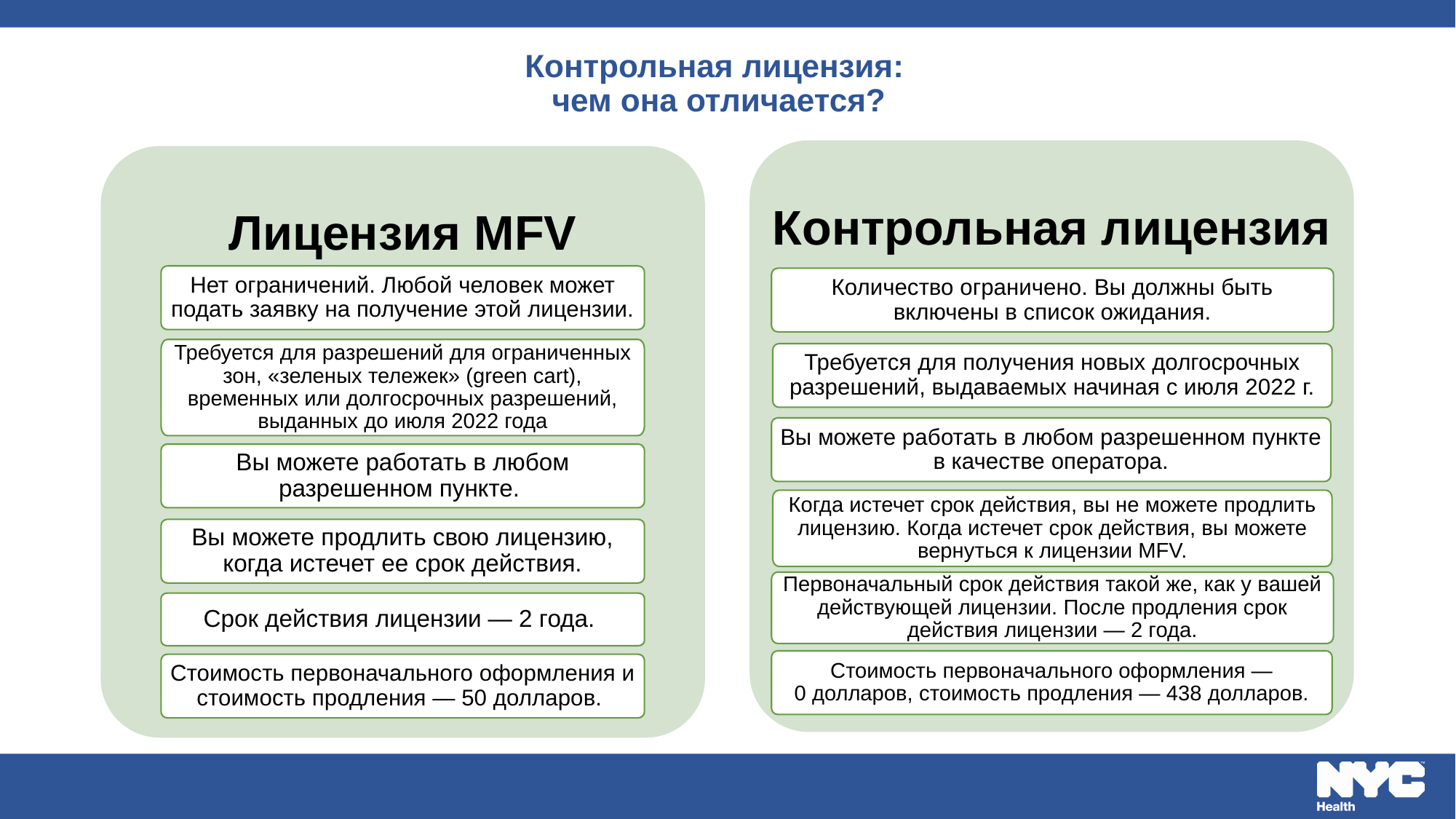

# Контрольная лицензия: чем она отличается?
Контрольная лицензия
Лицензия MFV
Нет ограничений. Любой человек может подать заявку на получение этой лицензии.
Количество ограничено. Вы должны быть включены в список ожидания.
Требуется для разрешений для ограниченных зон, «зеленых тележек» (green cart), временных или долгосрочных разрешений, выданных до июля 2022 года
Требуется для получения новых долгосрочных разрешений, выдаваемых начиная с июля 2022 г.
Вы можете работать в любом разрешенном пункте в качестве оператора.
Вы можете работать в любом разрешенном пункте.
Когда истечет срок действия, вы не можете продлить лицензию. Когда истечет срок действия, вы можете вернуться к лицензии MFV.
Вы можете продлить свою лицензию, когда истечет ее срок действия.
Первоначальный срок действия такой же, как у вашей действующей лицензии. После продления срок действия лицензии — 2 года.
Срок действия лицензии — 2 года.
Стоимость первоначального оформления — 0 долларов, стоимость продления — 438 долларов.
Стоимость первоначального оформления и стоимость продления — 50 долларов.